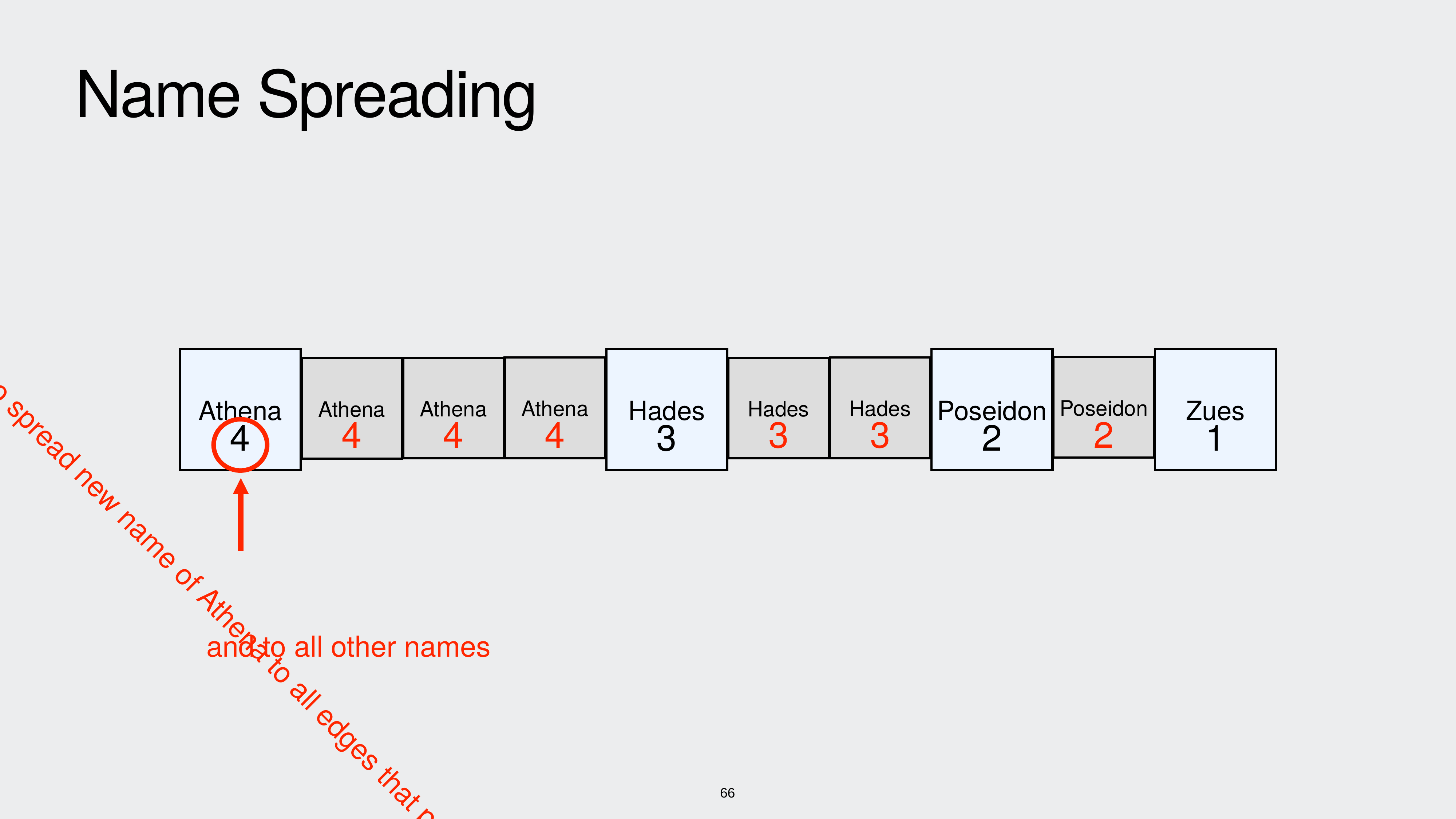

# Name Spreading
Athena
4
Hades
3
Poseidon
2
Zues
1
Poseidon
Athena
Hades
Athena
Hades
Athena
4
4
4
3
3
2

We wish to spread new name of Athena to all edges that point to Athena
and to all other names
66